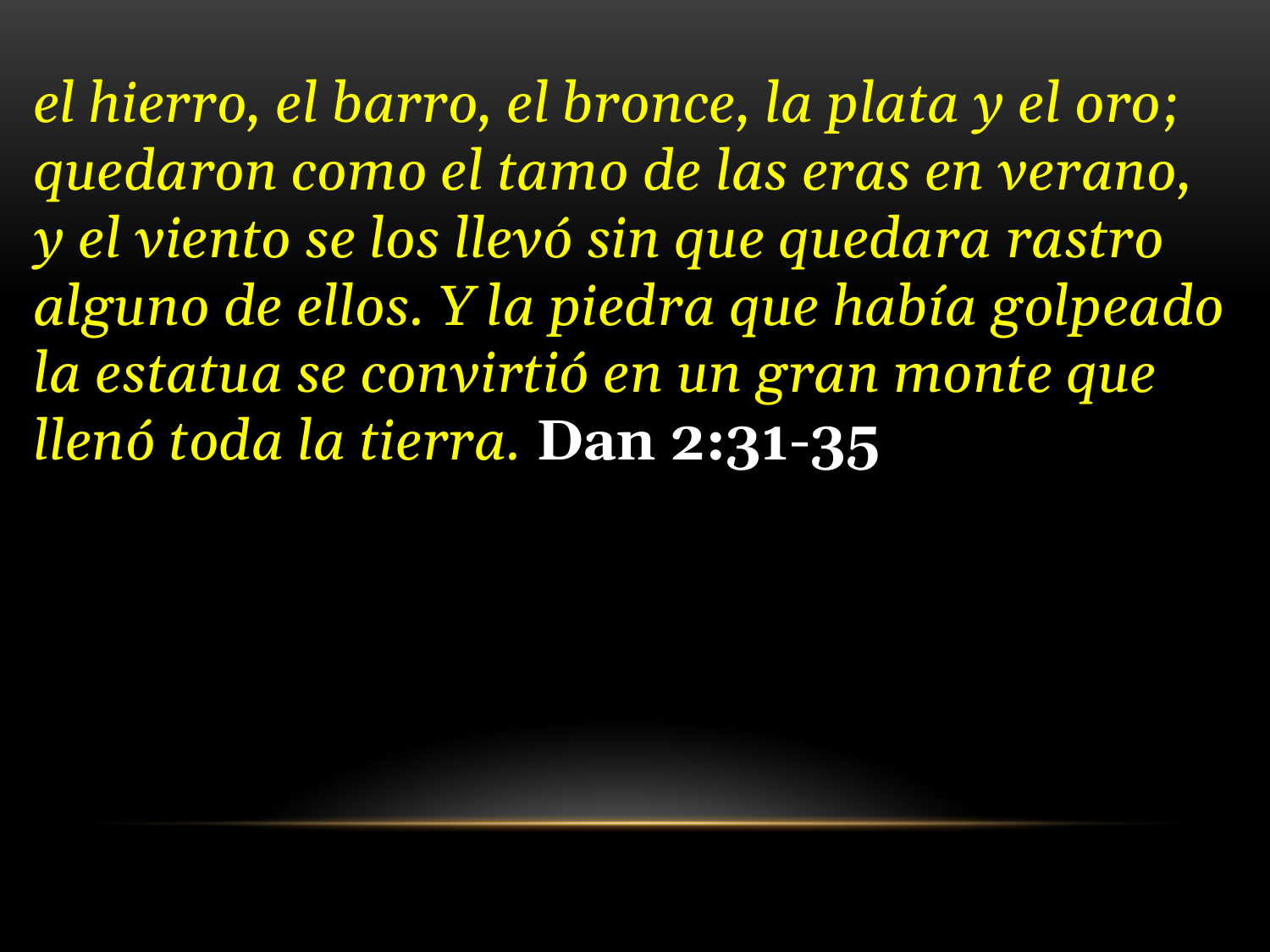

el hierro, el barro, el bronce, la plata y el oro; quedaron como el tamo de las eras en verano, y el viento se los llevó sin que quedara rastro alguno de ellos. Y la piedra que había golpeado la estatua se convirtió en un gran monte que llenó toda la tierra. Dan 2:31-35